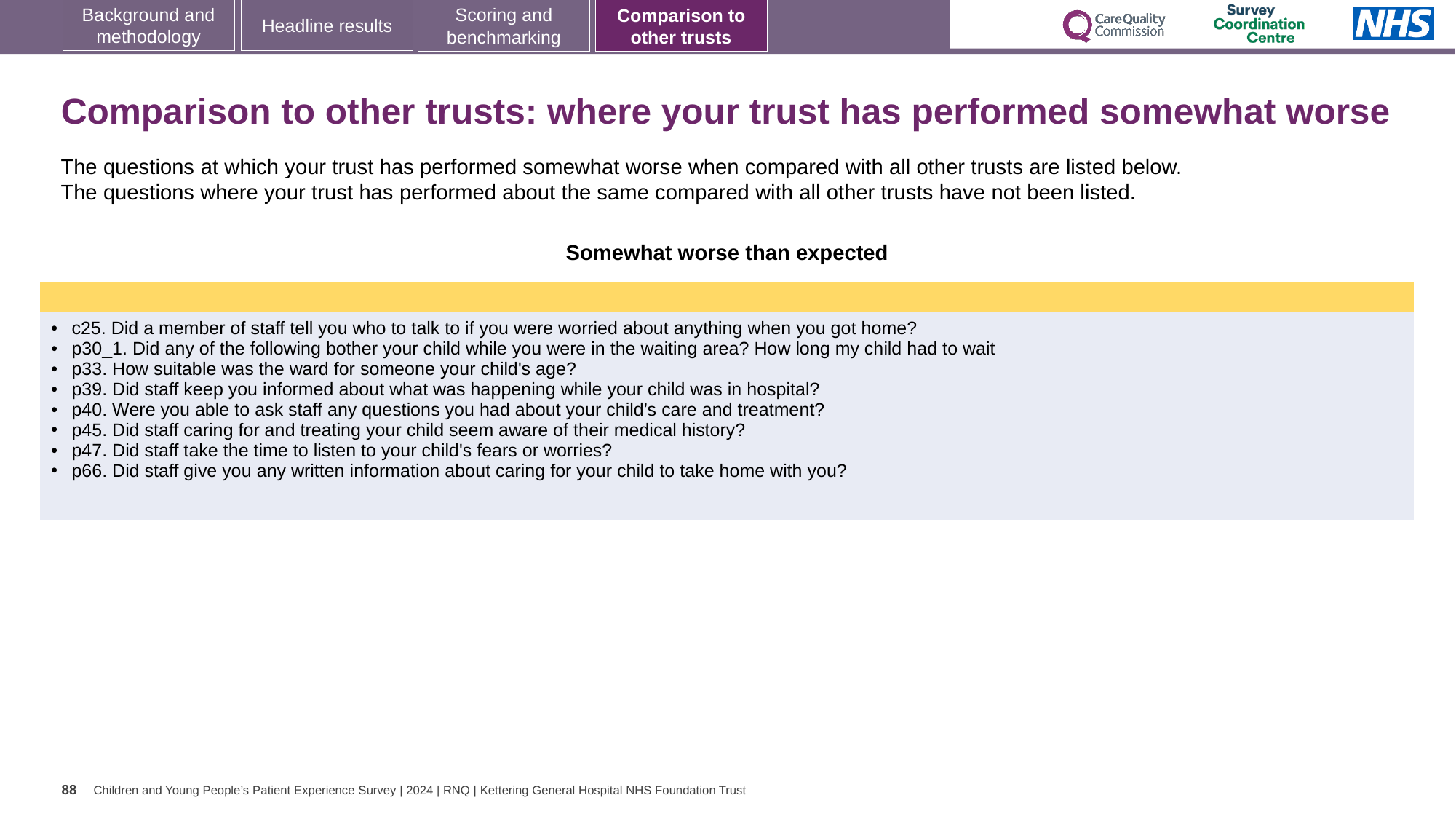

# Comparison to other trusts: where your trust has performed somewhat worse
The questions at which your trust has performed somewhat worse when compared with all other trusts are listed below.
The questions where your trust has performed about the same compared with all other trusts have not been listed.
| Somewhat worse than expected |
| --- |
|  |
| c25. Did a member of staff tell you who to talk to if you were worried about anything when you got home? p30\_1. Did any of the following bother your child while you were in the waiting area? How long my child had to wait p33. How suitable was the ward for someone your child's age? p39. Did staff keep you informed about what was happening while your child was in hospital? p40. Were you able to ask staff any questions you had about your child’s care and treatment? p45. Did staff caring for and treating your child seem aware of their medical history? p47. Did staff take the time to listen to your child's fears or worries? p66. Did staff give you any written information about caring for your child to take home with you? |
88